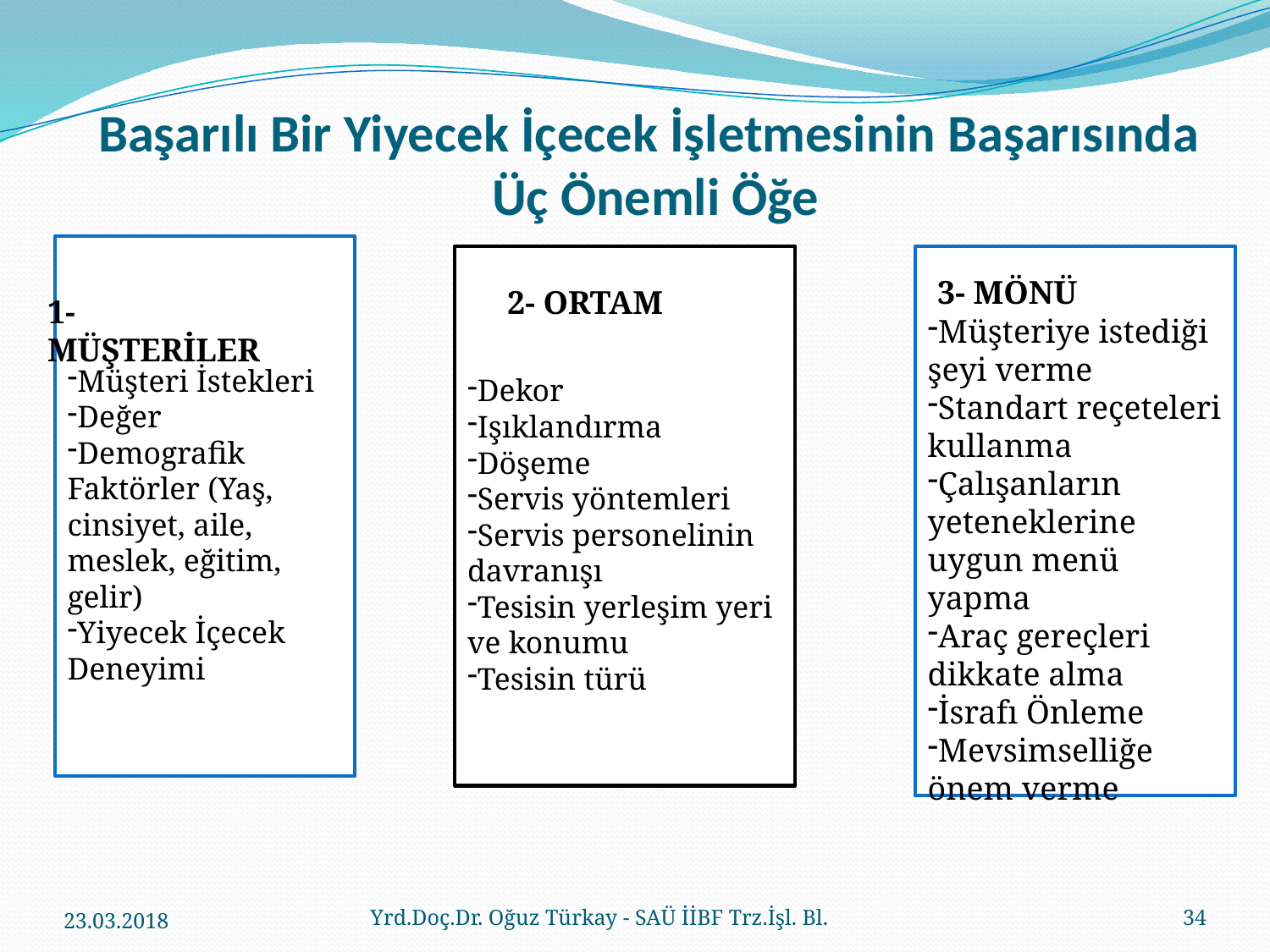

# Başarılı Bir Yiyecek İçecek İşletmesinin Başarısında Üç Önemli Öğe

Müşteri İstekleri
Değer
Demografik Faktörler (Yaş, cinsiyet, aile, meslek, eğitim, gelir)
Yiyecek İçecek Deneyimi

Dekor
Işıklandırma
Döşeme
Servis yöntemleri
Servis personelinin davranışı
Tesisin yerleşim yeri ve konumu
Tesisin türü

Müşteriye istediği şeyi verme
Standart reçeteleri kullanma
Çalışanların yeteneklerine uygun menü yapma
Araç gereçleri dikkate alma
İsrafı Önleme
Mevsimselliğe önem verme
3- MÖNÜ
2- ORTAM

1- MÜŞTERİLER

23.03.2018
Yrd.Doç.Dr. Oğuz Türkay - SAÜ İİBF Trz.İşl. Bl.
34